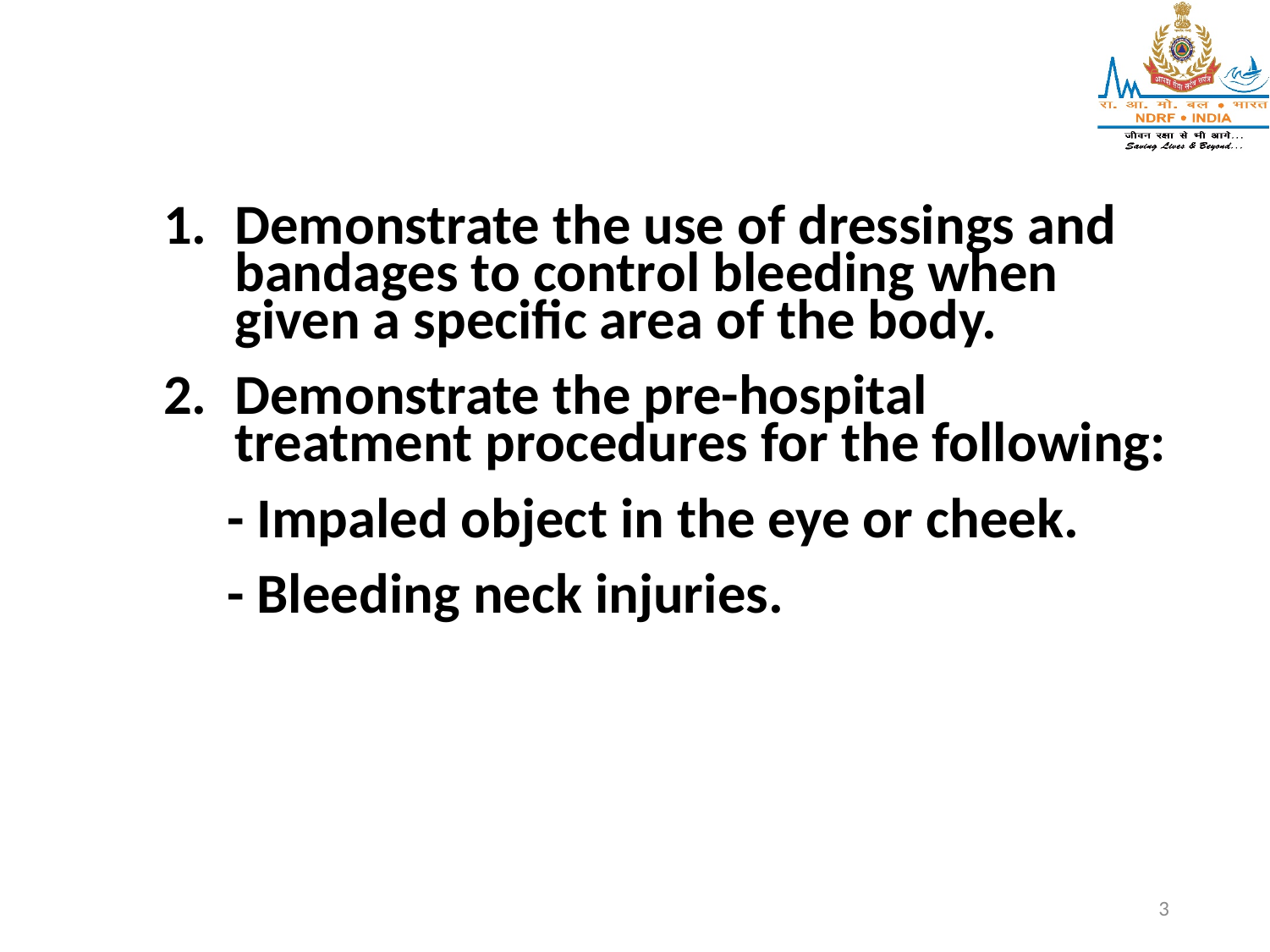

Demonstrate the use of dressings and bandages to control bleeding when given a specific area of the body.
Demonstrate the pre-hospital treatment procedures for the following:
- Impaled object in the eye or cheek.
- Bleeding neck injuries.

3